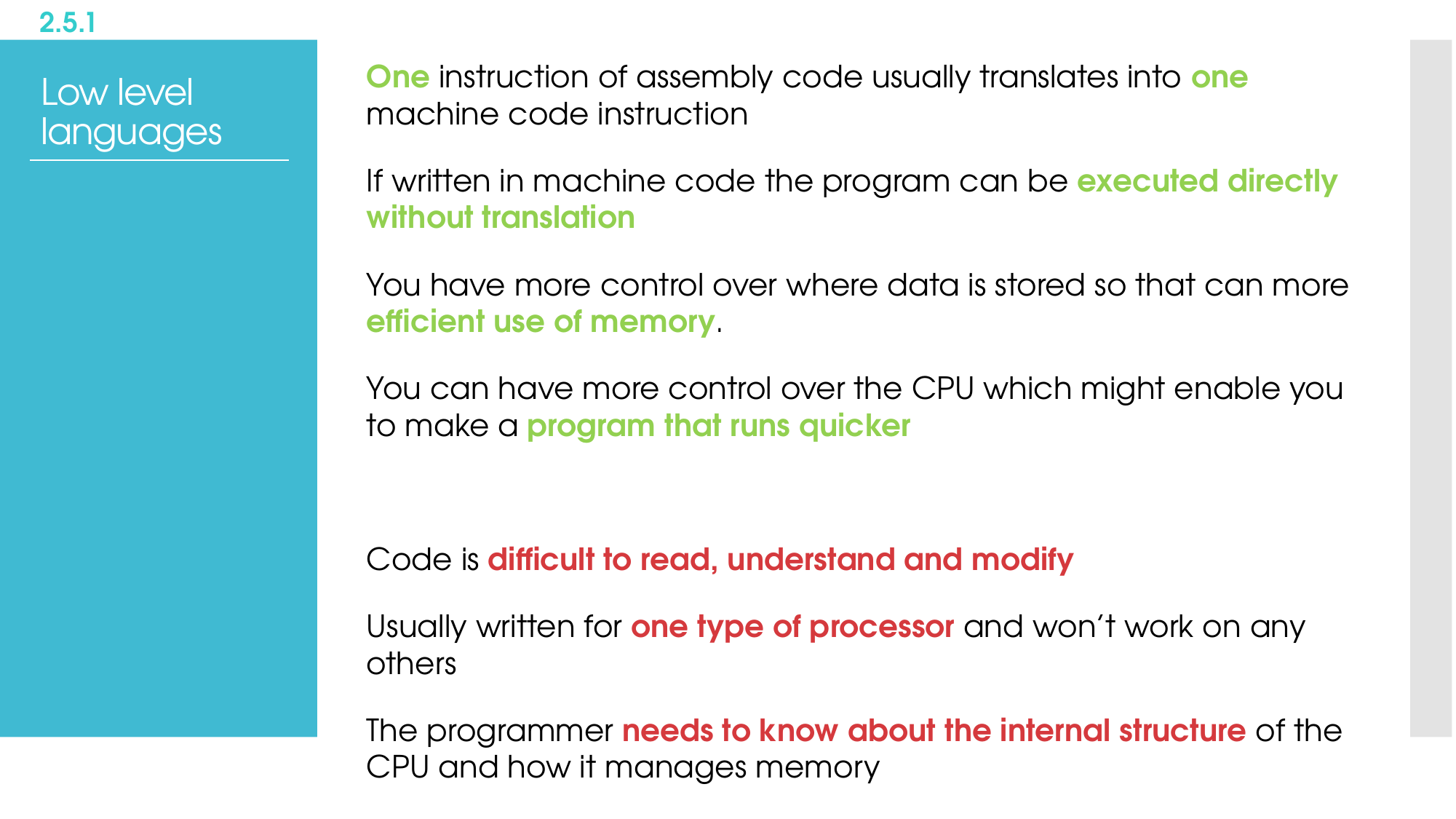

2.5.1
One instruction of assembly code usually translates into one machine code instruction
If written in machine code the program can be executed directly without translation
You have more control over where data is stored so that can more efficient use of memory.
You can have more control over the CPU which might enable you to make a program that runs quicker

Code is difficult to read, understand and modify
Usually written for one type of processor and won’t work on any others
The programmer needs to know about the internal structure of the CPU and how it manages memory

# Low level languages